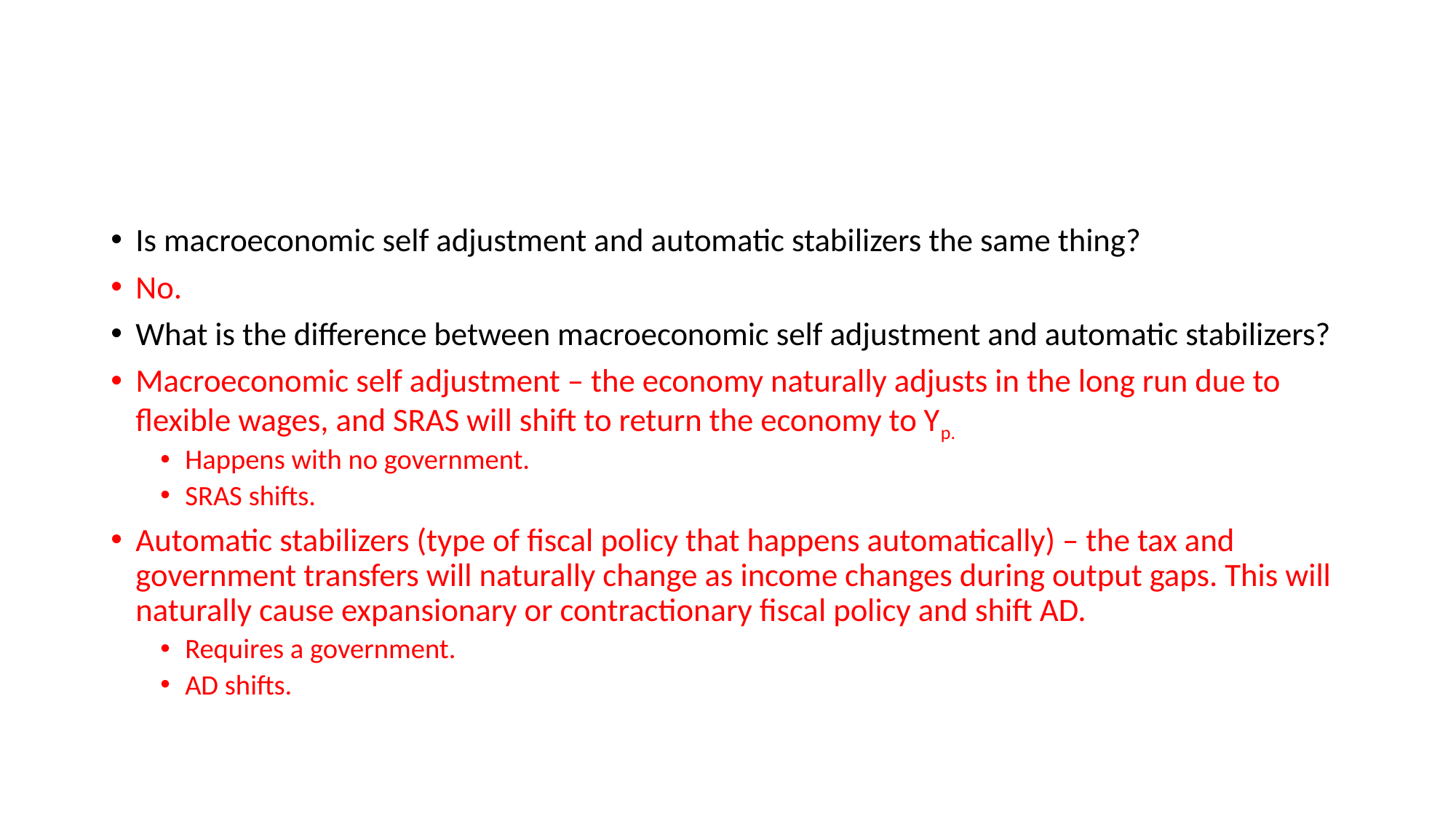

#
Is macroeconomic self adjustment and automatic stabilizers the same thing?
No.
What is the difference between macroeconomic self adjustment and automatic stabilizers?
Macroeconomic self adjustment – the economy naturally adjusts in the long run due to flexible wages, and SRAS will shift to return the economy to Yp.
Happens with no government.
SRAS shifts.
Automatic stabilizers (type of fiscal policy that happens automatically) – the tax and government transfers will naturally change as income changes during output gaps. This will naturally cause expansionary or contractionary fiscal policy and shift AD.
Requires a government.
AD shifts.